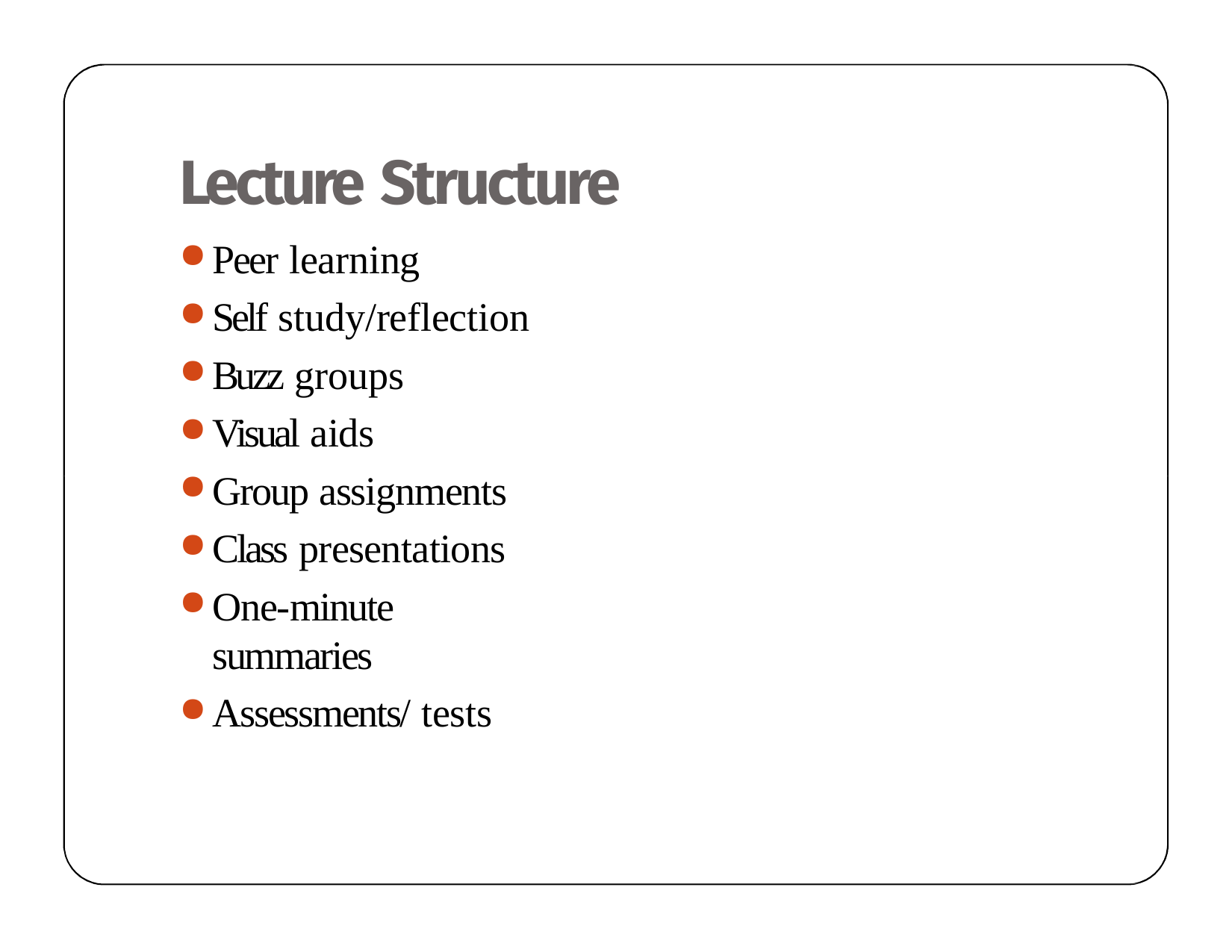

# Lecture Structure
Peer learning
Self study/reflection
Buzz groups
Visual aids
Group assignments
Class presentations
One-minute summaries
Assessments/ tests